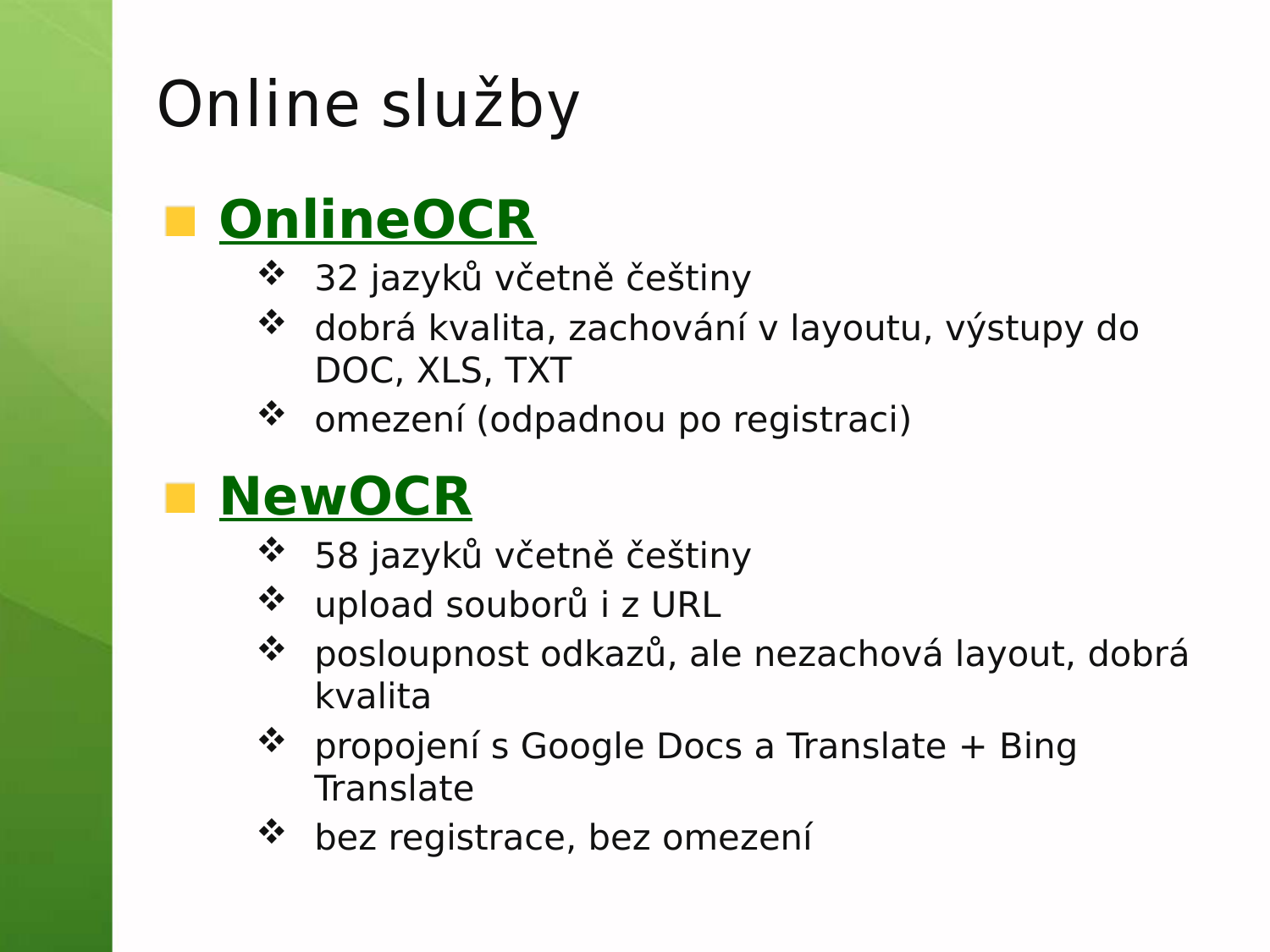

# Online služby
OnlineOCR
32 jazyků včetně češtiny
dobrá kvalita, zachování v layoutu, výstupy do DOC, XLS, TXT
omezení (odpadnou po registraci)
NewOCR
58 jazyků včetně češtiny
upload souborů i z URL
posloupnost odkazů, ale nezachová layout, dobrá kvalita
propojení s Google Docs a Translate + Bing Translate
bez registrace, bez omezení